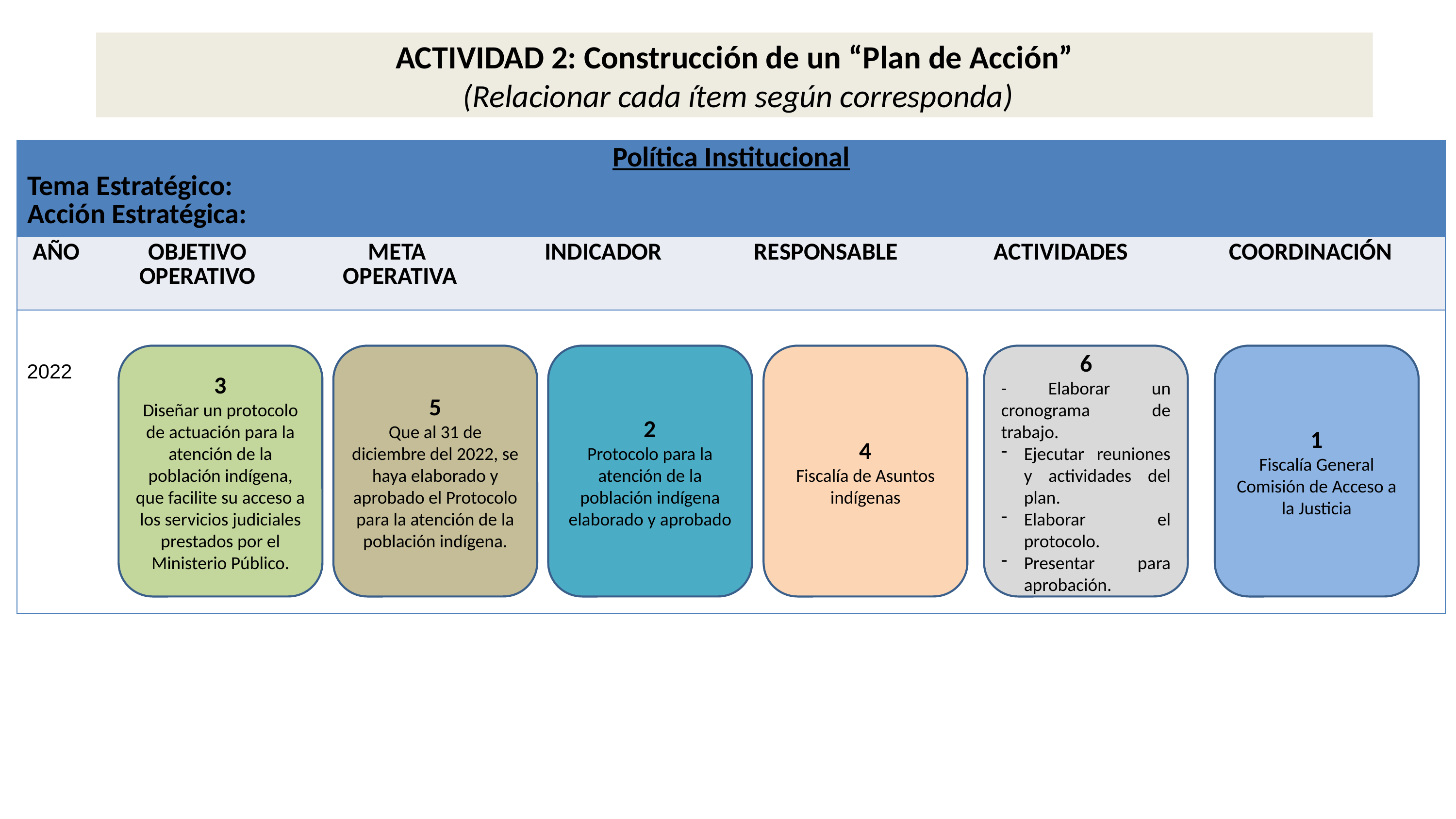

ACTIVIDAD 2: Construcción de un “Plan de Acción”
 (Relacionar cada ítem según corresponda)
| Política Institucional Tema Estratégico: Acción Estratégica: |  |  |  |  |  |  |
| --- | --- | --- | --- | --- | --- | --- |
| AÑO | OBJETIVO OPERATIVO | META OPERATIVA | INDICADOR | RESPONSABLE | ACTIVIDADES | COORDINACIÓN |
| 2022 |  |  |  |  |  |  |
3
Diseñar un protocolo de actuación para la atención de la población indígena, que facilite su acceso a los servicios judiciales prestados por el Ministerio Público.
5
Que al 31 de diciembre del 2022, se haya elaborado y aprobado el Protocolo para la atención de la población indígena.
2
Protocolo para la atención de la población indígena elaborado y aprobado
4
Fiscalía de Asuntos indígenas
6
- Elaborar un cronograma de trabajo.
Ejecutar reuniones y actividades del plan.
Elaborar el protocolo.
Presentar para aprobación.
1
Fiscalía General
Comisión de Acceso a la Justicia